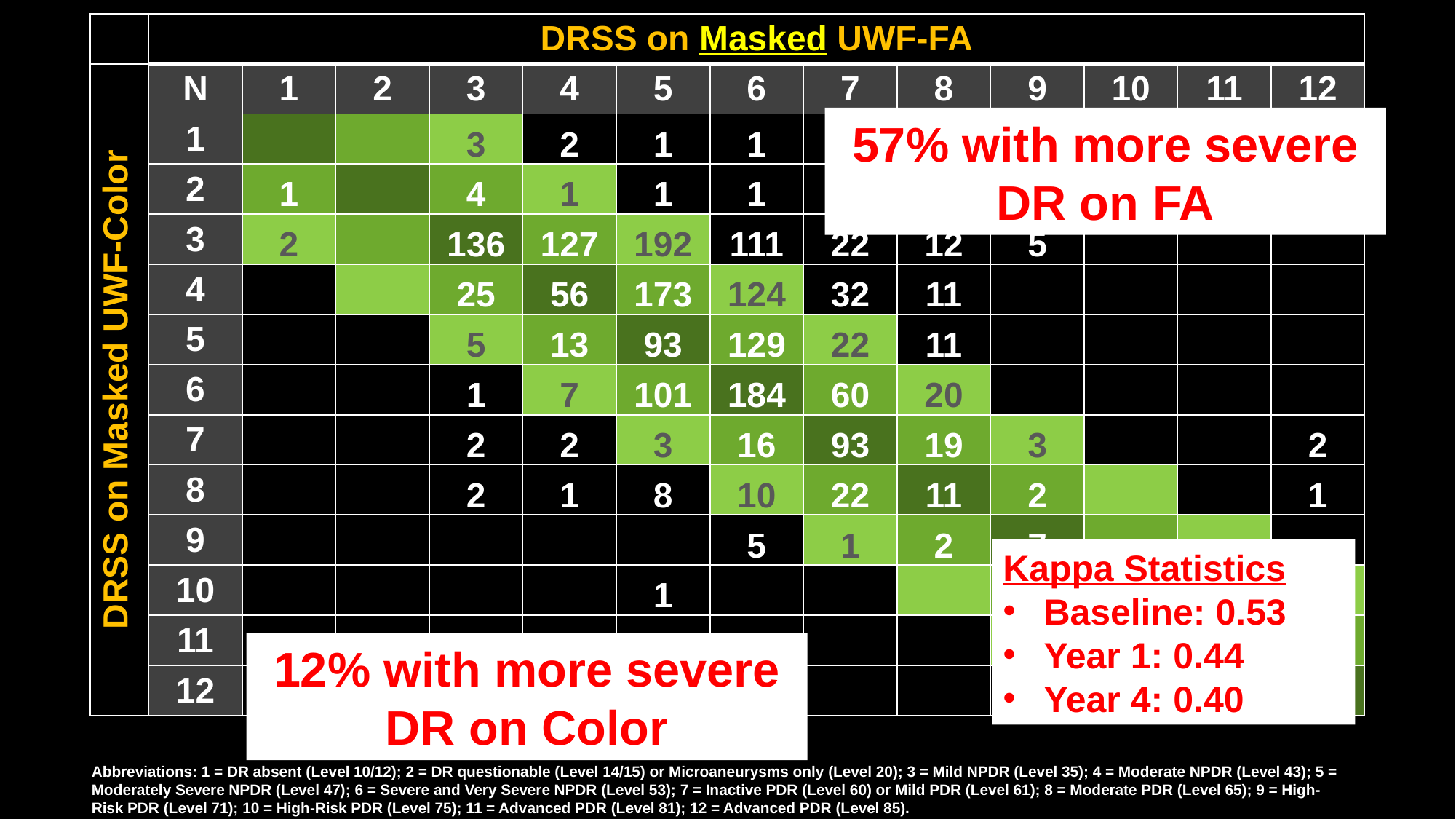

|  | DRSS on Masked UWF-FA |  |  |  |  |  |  |  |  |  |  |  |  |
| --- | --- | --- | --- | --- | --- | --- | --- | --- | --- | --- | --- | --- | --- |
| DRSS on Masked UWF-Color | N | 1 | 2 | 3 | 4 | 5 | 6 | 7 | 8 | 9 | 10 | 11 | 12 |
|  | 1 |  |  | 3 | 2 | 1 | 1 |  |  |  |  |  |  |
|  | 2 | 1 |  | 4 | 1 | 1 | 1 |  |  |  |  |  |  |
|  | 3 | 2 |  | 136 | 127 | 192 | 111 | 22 | 12 | 5 |  |  |  |
|  | 4 |  |  | 25 | 56 | 173 | 124 | 32 | 11 |  |  |  |  |
|  | 5 |  |  | 5 | 13 | 93 | 129 | 22 | 11 |  |  |  |  |
|  | 6 |  |  | 1 | 7 | 101 | 184 | 60 | 20 |  |  |  |  |
|  | 7 |  |  | 2 | 2 | 3 | 16 | 93 | 19 | 3 |  |  | 2 |
|  | 8 |  |  | 2 | 1 | 8 | 10 | 22 | 11 | 2 |  |  | 1 |
|  | 9 |  |  |  |  |  | 5 | 1 | 2 | 7 |  |  |  |
|  | 10 |  |  |  |  | 1 |  |  |  | 2 |  |  |  |
|  | 11 |  |  |  |  |  |  |  |  |  |  |  |  |
|  | 12 |  |  |  |  |  |  |  |  | 1 |  |  | 1 |
57% with more severe DR on FA
Kappa Statistics
Baseline: 0.53
Year 1: 0.44
Year 4: 0.40
12% with more severe DR on Color
Abbreviations: 1 = DR absent (Level 10/12); 2 = DR questionable (Level 14/15) or Microaneurysms only (Level 20); 3 = Mild NPDR (Level 35); 4 = Moderate NPDR (Level 43); 5 = Moderately Severe NPDR (Level 47); 6 = Severe and Very Severe NPDR (Level 53); 7 = Inactive PDR (Level 60) or Mild PDR (Level 61); 8 = Moderate PDR (Level 65); 9 = High-Risk PDR (Level 71); 10 = High-Risk PDR (Level 75); 11 = Advanced PDR (Level 81); 12 = Advanced PDR (Level 85).